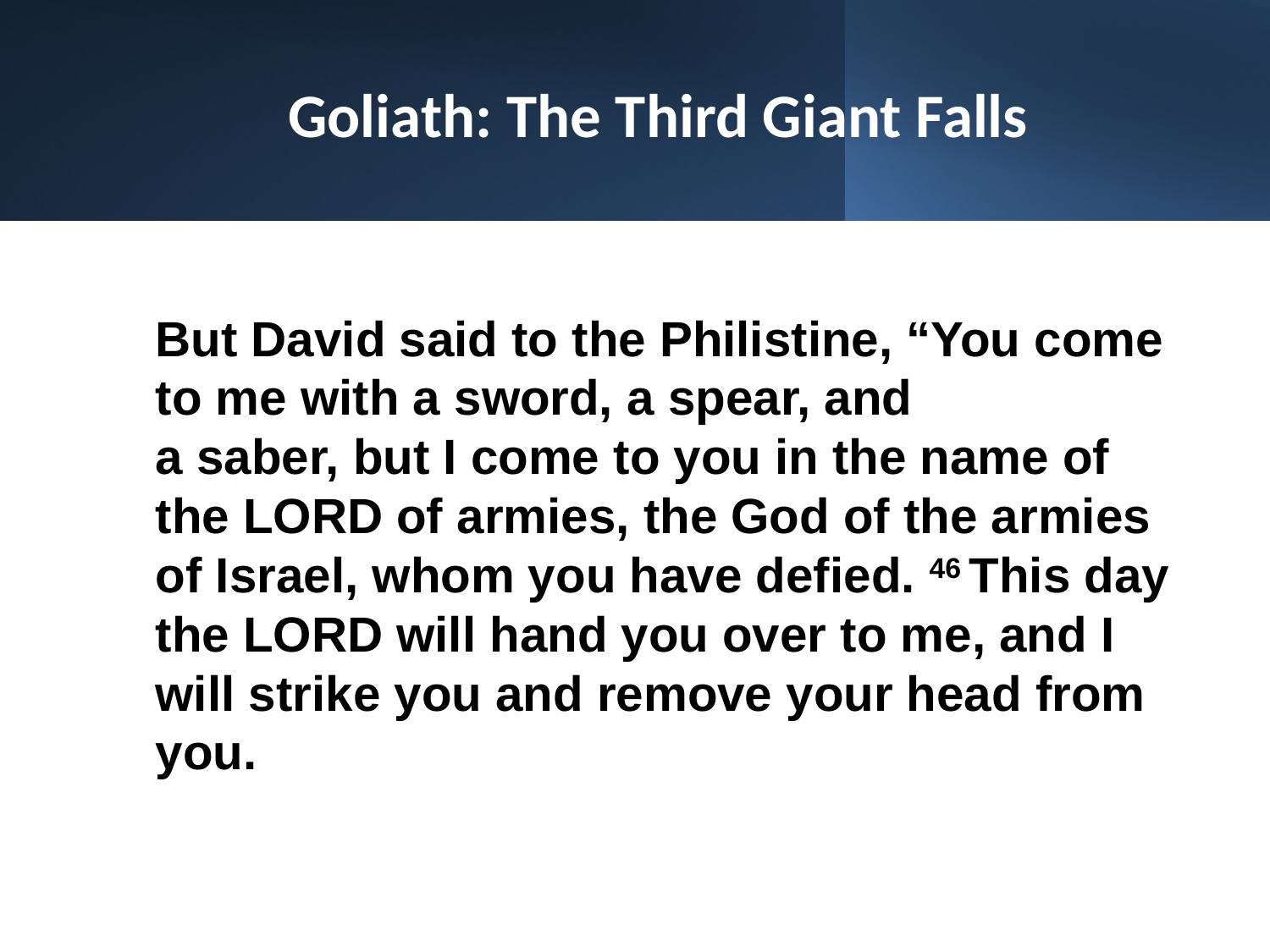

# Goliath: The Third Giant Falls
But David said to the Philistine, “You come to me with a sword, a spear, and a saber, but I come to you in the name of the Lord of armies, the God of the armies of Israel, whom you have defied. 46 This day the Lord will hand you over to me, and I will strike you and remove your head from you.